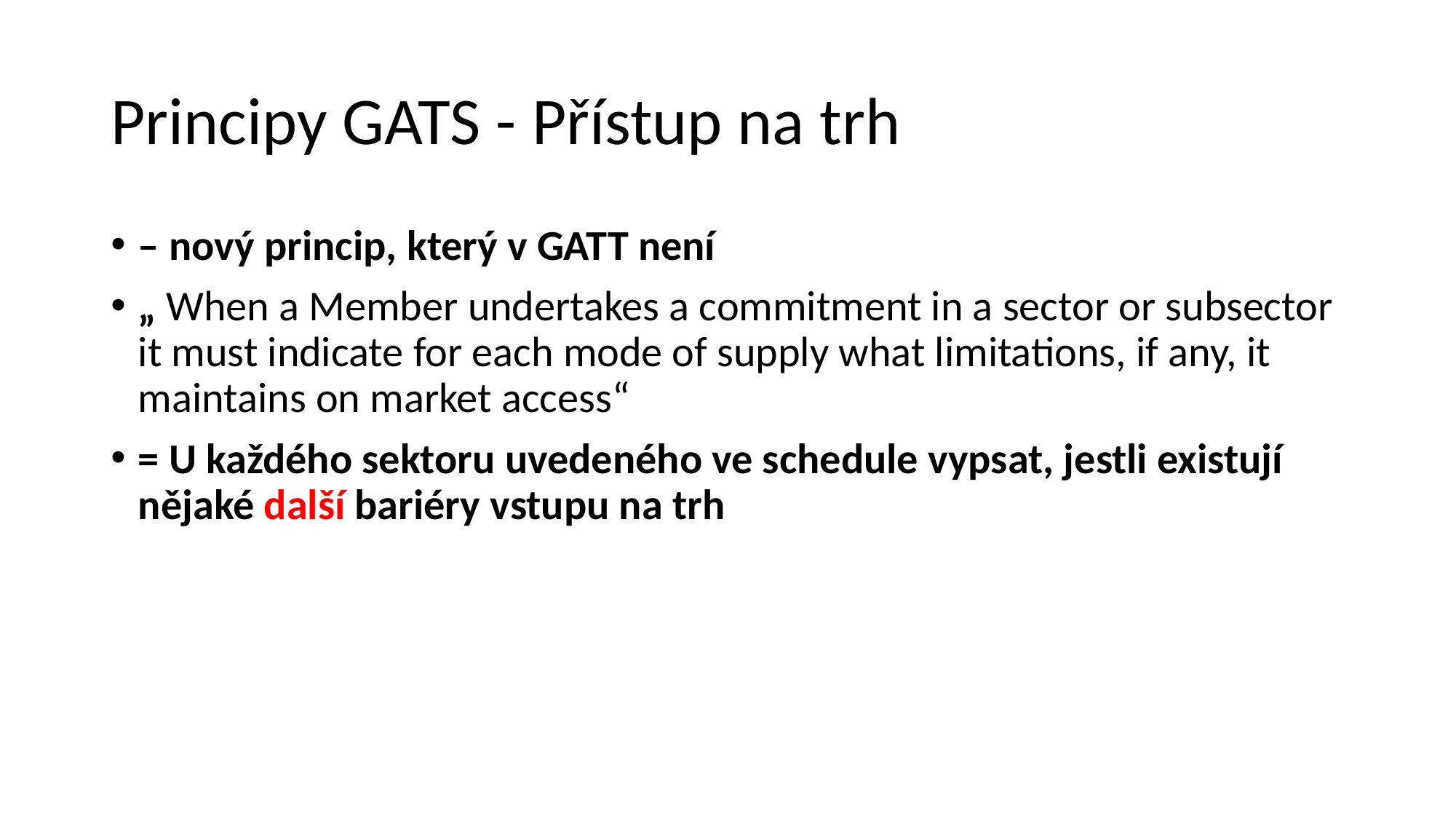

# Principy GATS - Přístup na trh
– nový princip, který v GATT není
„ When a Member undertakes a commitment in a sector or subsector it must indicate for each mode of supply what limitations, if any, it maintains on market access“
= U každého sektoru uvedeného ve schedule vypsat, jestli existují nějaké další bariéry vstupu na trh